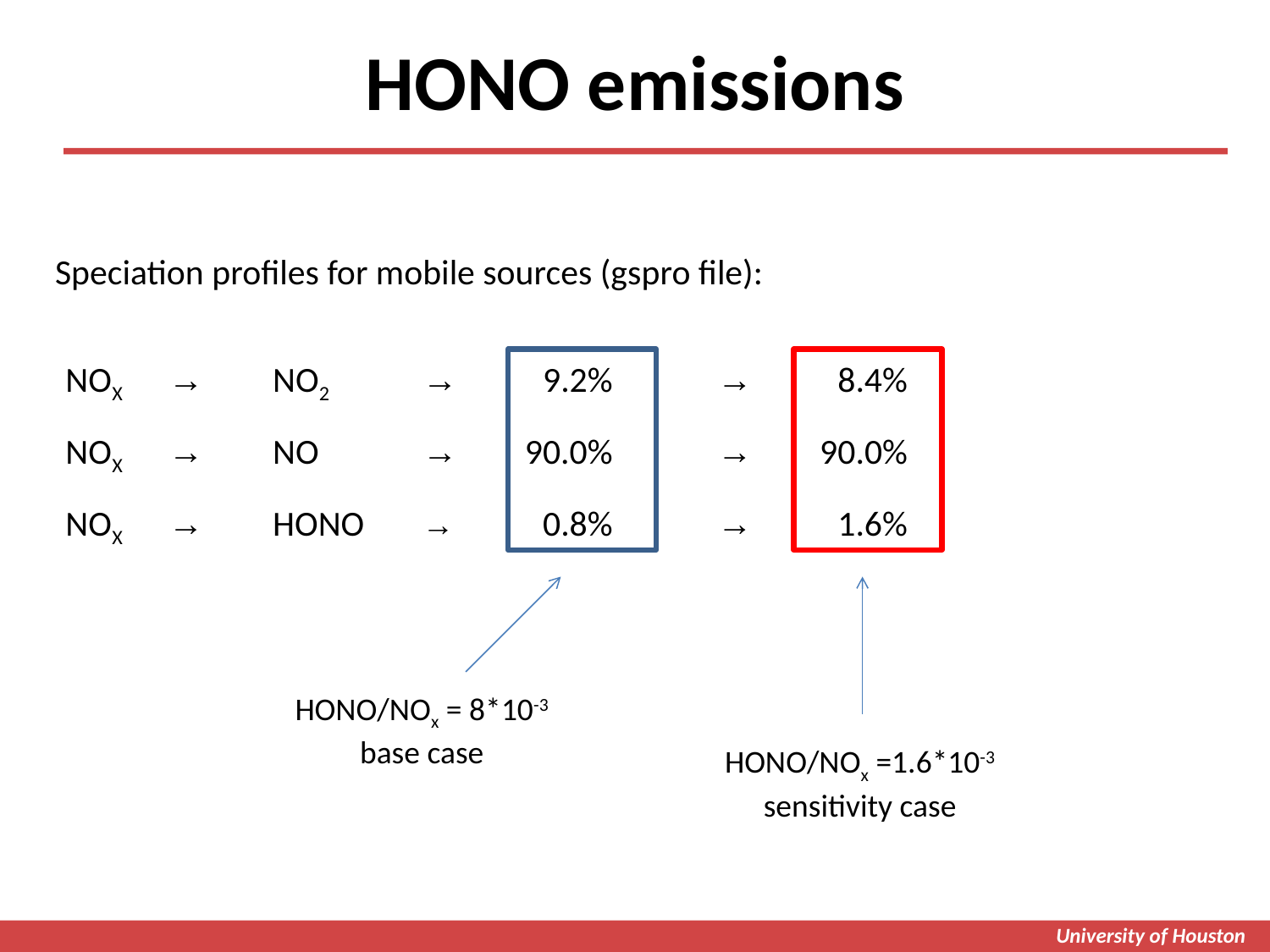

# HONO emissions

Speciation profiles for mobile sources (gspro file):
NOX	→	NO2	→	9.2%	→ 	8.4%
NOX	→	NO	→	90.0%	→	90.0%
NOX	→	HONO	→	0.8%	→	1.6%

HONO/NOx = 8*10-3
base case
HONO/NOx =1.6*10-3
sensitivity case
University of Houston